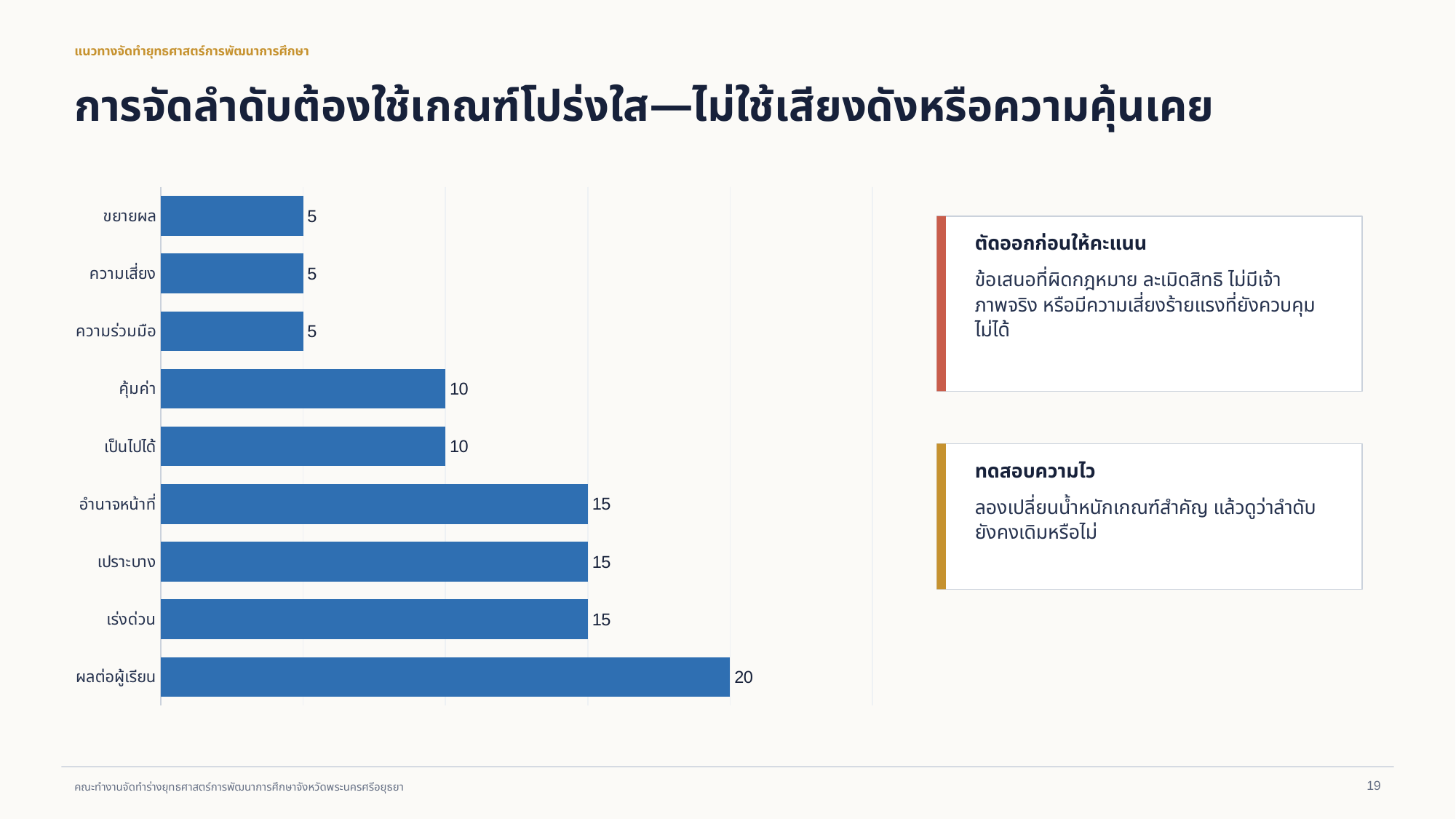

แนวทางจัดทำยุทธศาสตร์การพัฒนาการศึกษา
การจัดลำดับต้องใช้เกณฑ์โปร่งใส—ไม่ใช้เสียงดังหรือความคุ้นเคย

### Chart

| Category |  |
|---|---|
| ผลต่อผู้เรียน | 20.0 |
| เร่งด่วน | 15.0 |
| เปราะบาง | 15.0 |
| อำนาจหน้าที่ | 15.0 |
| เป็นไปได้ | 10.0 |
| คุ้มค่า | 10.0 |
| ความร่วมมือ | 5.0 |
| ความเสี่ยง | 5.0 |
| ขยายผล | 5.0 |

ตัดออกก่อนให้คะแนน
ข้อเสนอที่ผิดกฎหมาย ละเมิดสิทธิ ไม่มีเจ้าภาพจริง หรือมีความเสี่ยงร้ายแรงที่ยังควบคุมไม่ได้

ทดสอบความไว
ลองเปลี่ยนน้ำหนักเกณฑ์สำคัญ แล้วดูว่าลำดับยังคงเดิมหรือไม่

19
คณะทำงานจัดทำร่างยุทธศาสตร์การพัฒนาการศึกษาจังหวัดพระนครศรีอยุธยา